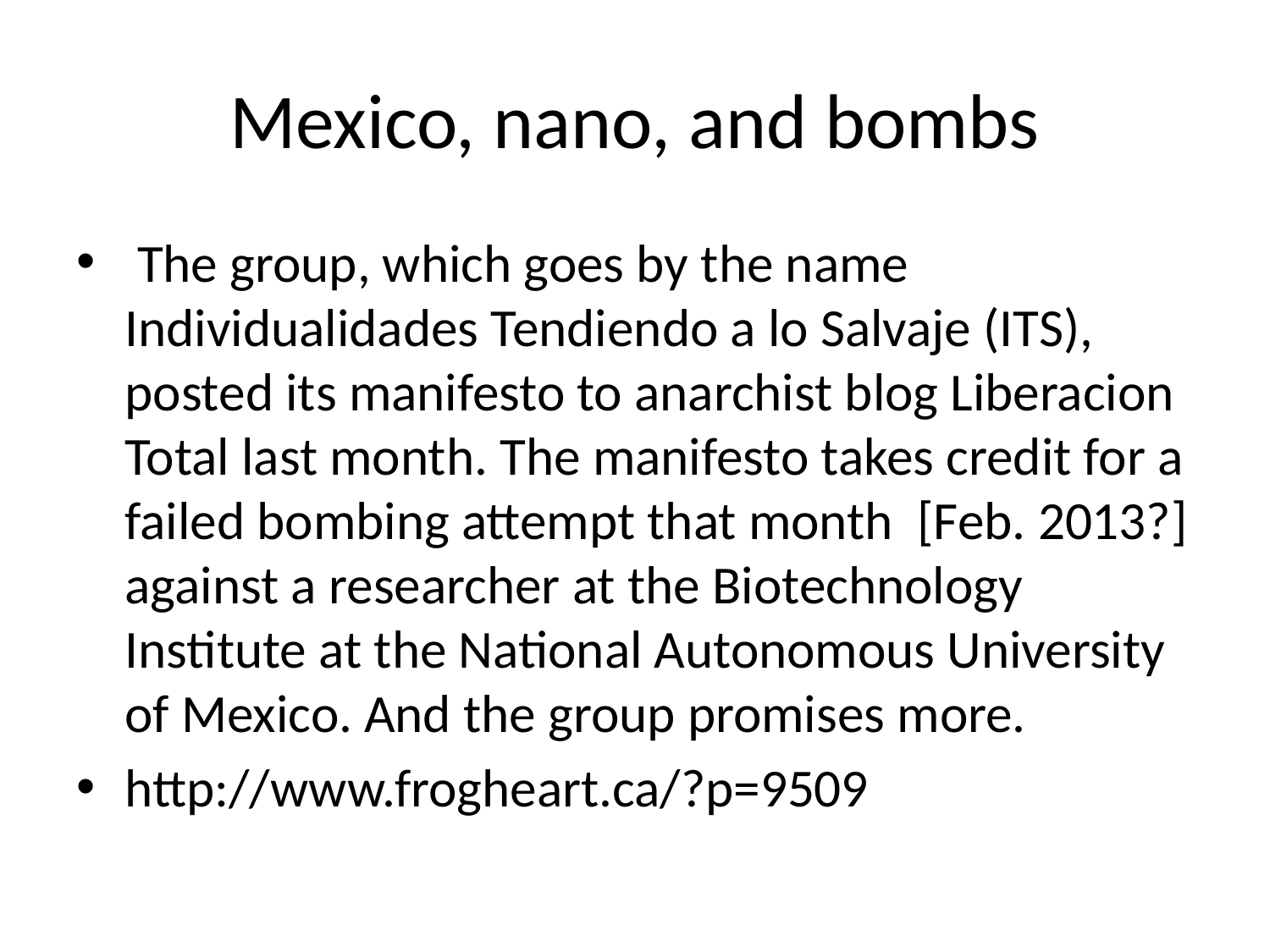

# Mexico, nano, and bombs
 The group, which goes by the name Individualidades Tendiendo a lo Salvaje (ITS), posted its manifesto to anarchist blog Liberacion Total last month. The manifesto takes credit for a failed bombing attempt that month  [Feb. 2013?] against a researcher at the Biotechnology Institute at the National Autonomous University of Mexico. And the group promises more.
http://www.frogheart.ca/?p=9509